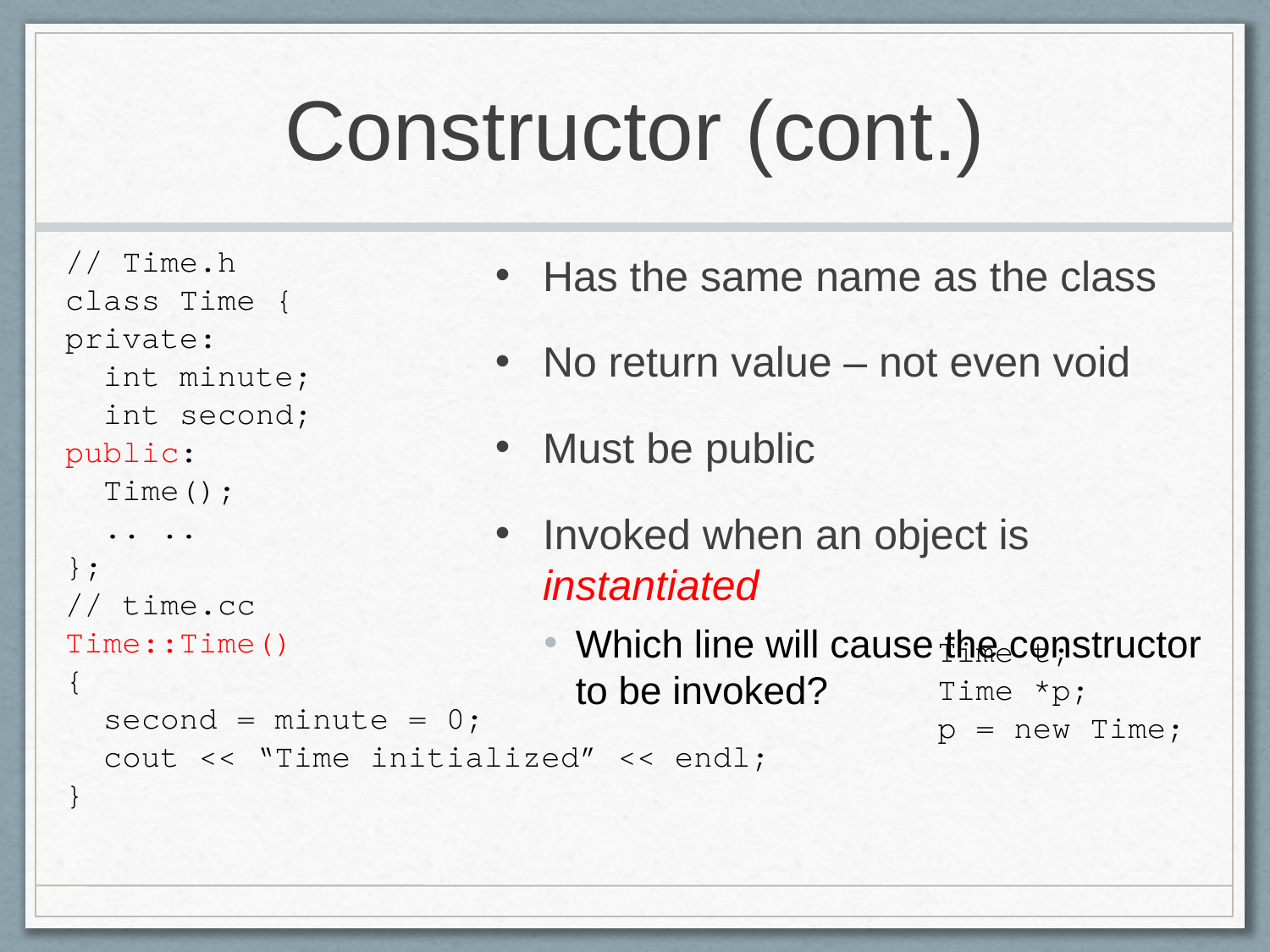

# Constructor (cont.)
// Time.h
class Time {
private:
  int minute;
  int second;
public:
  Time();
  .. ..
};
// time.cc
Time::Time()
{
  second = minute = 0;
  cout << “Time initialized” << endl;
}

Has the same name as the class
No return value – not even void
Must be public
Invoked when an object is instantiated
Which line will cause the constructor to be invoked?

Time t;
Time *p;
p = new Time;